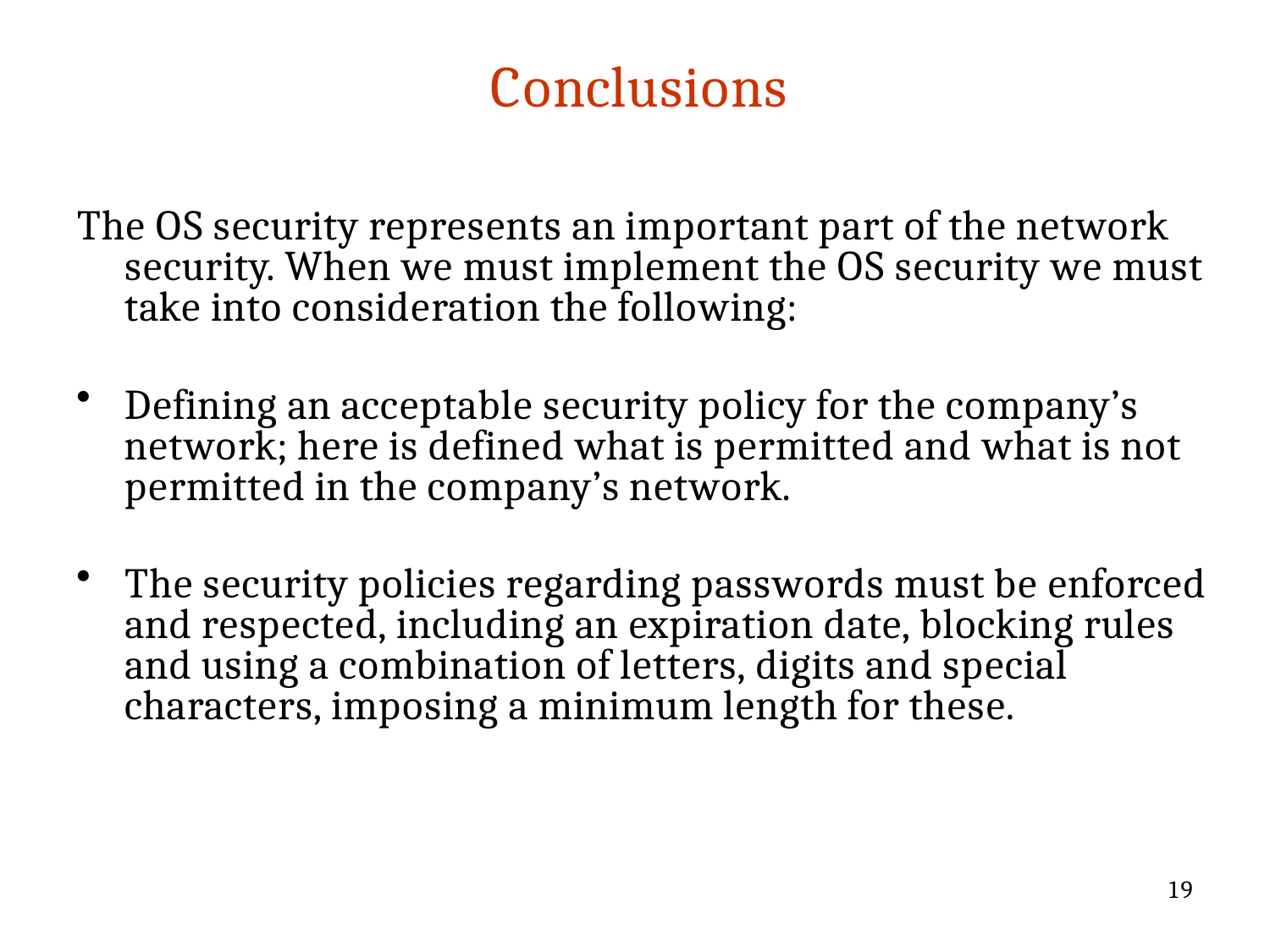

# Conclusions
The OS security represents an important part of the network security. When we must implement the OS security we must take into consideration the following:

Defining an acceptable security policy for the company’s network; here is defined what is permitted and what is not permitted in the company’s network.

The security policies regarding passwords must be enforced and respected, including an expiration date, blocking rules and using a combination of letters, digits and special characters, imposing a minimum length for these.

19